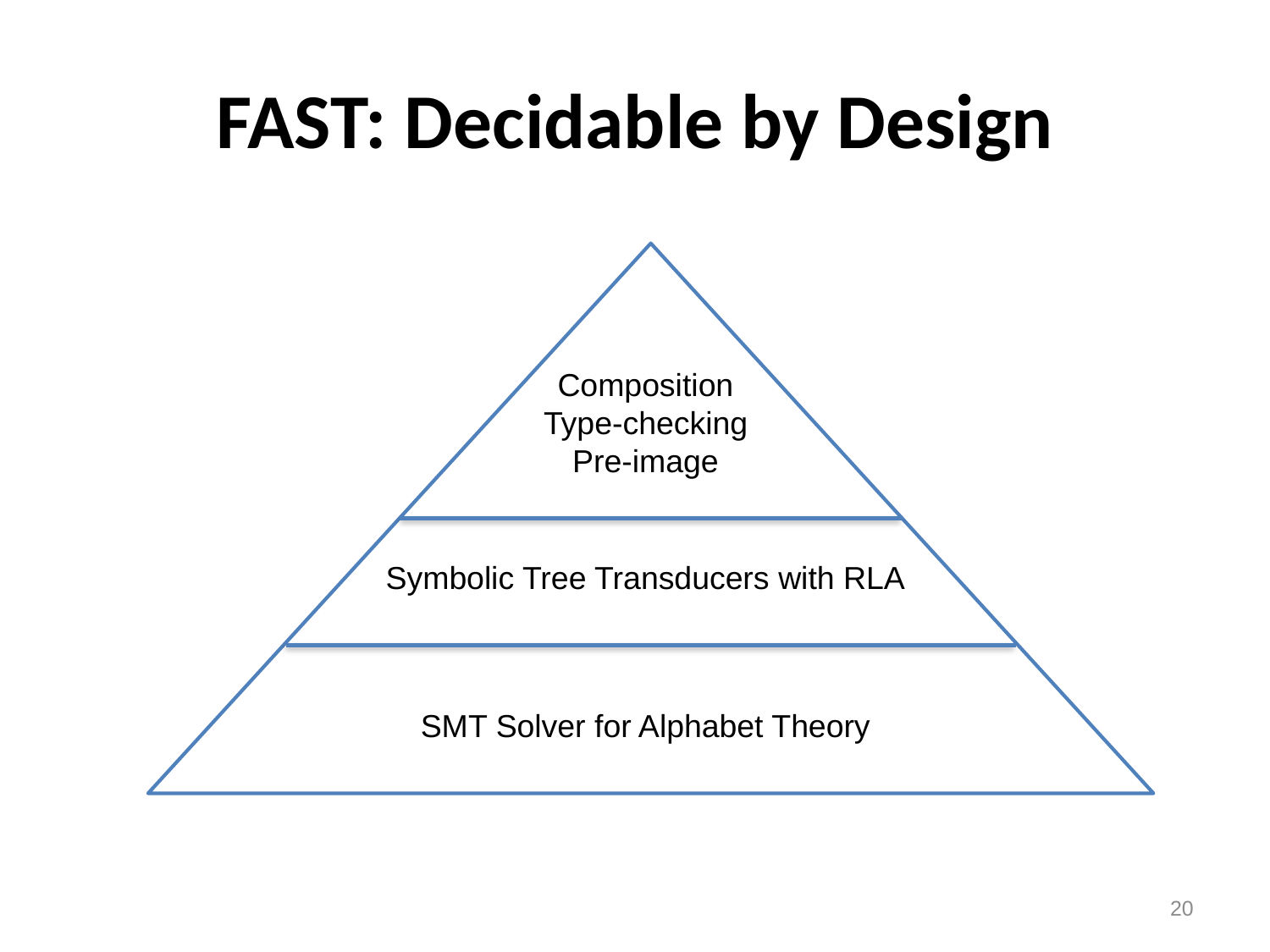

# FAST: Decidable by Design

Composition
Type-checking
Pre-image
Symbolic Tree Transducers with RLA
SMT Solver for Alphabet Theory
20